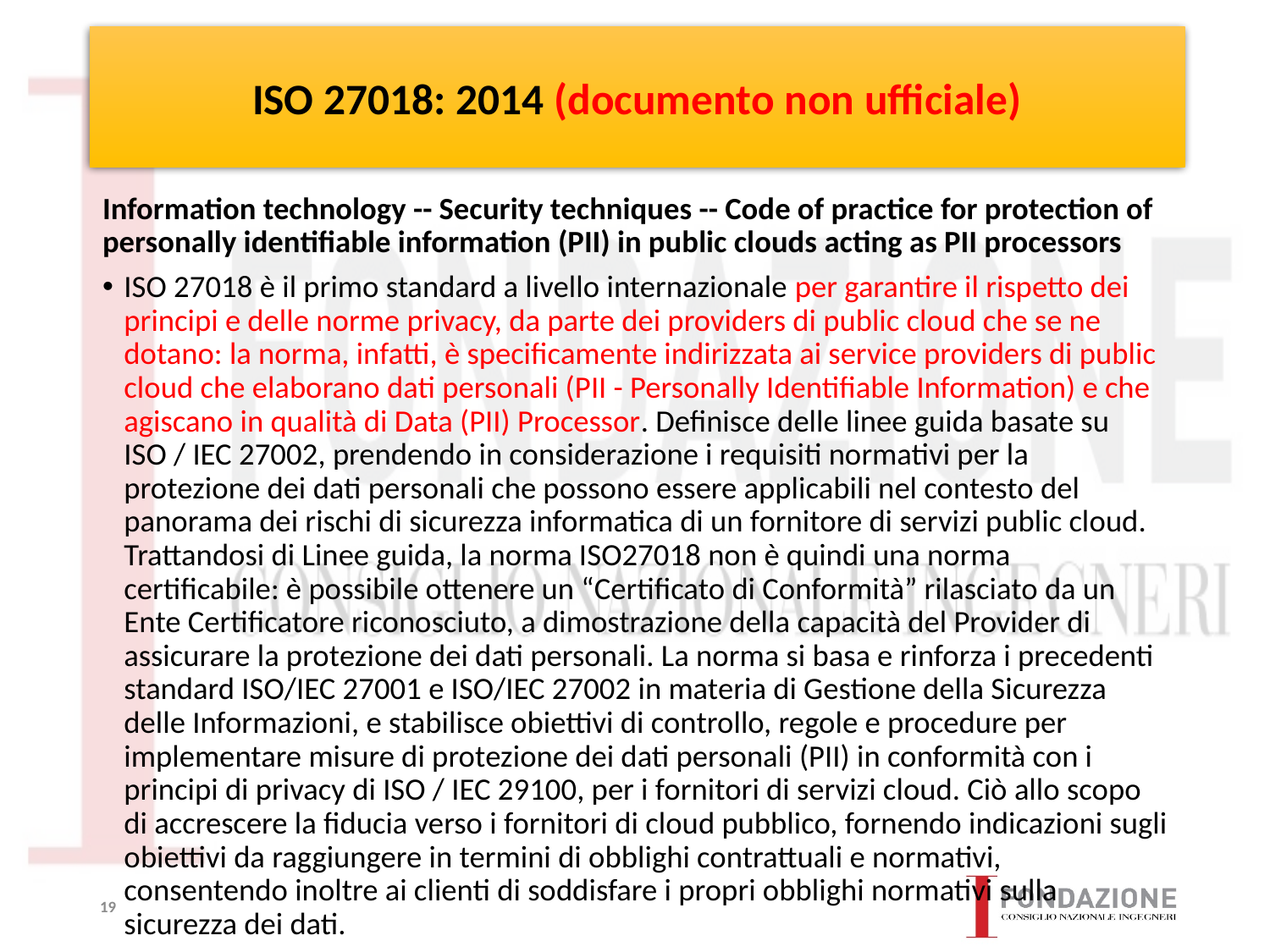

# ISO 27018: 2014 (documento non ufficiale)
Information technology -- Security techniques -- Code of practice for protection of personally identifiable information (PII) in public clouds acting as PII processors
ISO 27018 è il primo standard a livello internazionale per garantire il rispetto dei principi e delle norme privacy, da parte dei providers di public cloud che se ne dotano: la norma, infatti, è specificamente indirizzata ai service providers di public cloud che elaborano dati personali (PII - Personally Identifiable Information) e che agiscano in qualità di Data (PII) Processor. Definisce delle linee guida basate su ISO / IEC 27002, prendendo in considerazione i requisiti normativi per la protezione dei dati personali che possono essere applicabili nel contesto del panorama dei rischi di sicurezza informatica di un fornitore di servizi public cloud. Trattandosi di Linee guida, la norma ISO27018 non è quindi una norma certificabile: è possibile ottenere un “Certificato di Conformità” rilasciato da un Ente Certificatore riconosciuto, a dimostrazione della capacità del Provider di assicurare la protezione dei dati personali. La norma si basa e rinforza i precedenti standard ISO/IEC 27001 e ISO/IEC 27002 in materia di Gestione della Sicurezza delle Informazioni, e stabilisce obiettivi di controllo, regole e procedure per implementare misure di protezione dei dati personali (PII) in conformità con i principi di privacy di ISO / IEC 29100, per i fornitori di servizi cloud. Ciò allo scopo di accrescere la fiducia verso i fornitori di cloud pubblico, fornendo indicazioni sugli obiettivi da raggiungere in termini di obblighi contrattuali e normativi, consentendo inoltre ai clienti di soddisfare i propri obblighi normativi sulla sicurezza dei dati.